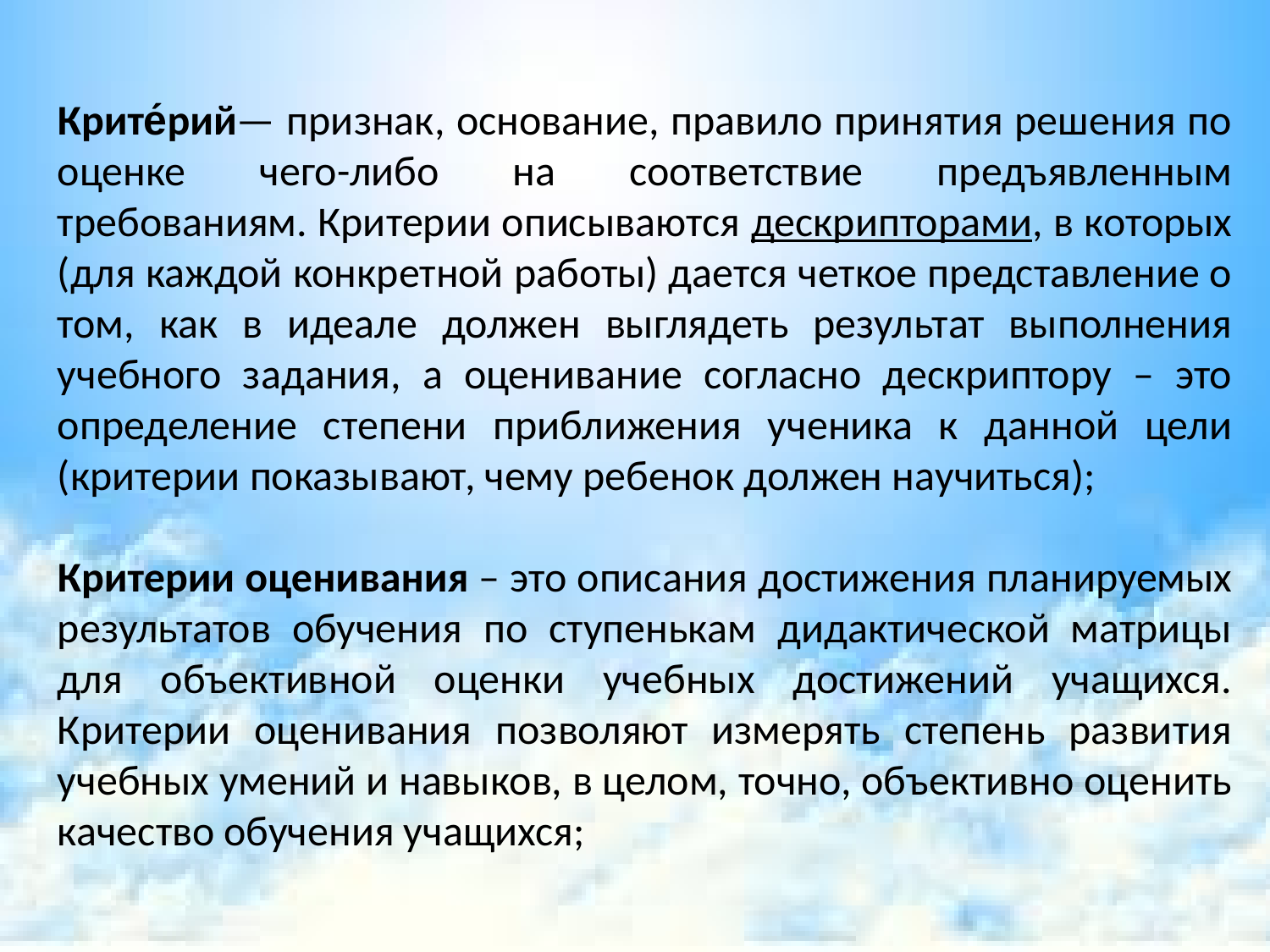

Крите́рий— признак, основание, правило принятия решения по оценке чего-либо на соответствие предъявленным требованиям. Критерии описываются дескрипторами, в которых (для каждой конкретной работы) дается четкое представление о том, как в идеале должен выглядеть результат выполнения учебного задания, а оценивание согласно дескриптору – это определение степени приближения ученика к данной цели (критерии показывают, чему ребенок должен научиться);

Критерии оценивания – это описания достижения планируемых результатов обучения по ступенькам дидактической матрицы для объективной оценки учебных достижений учащихся. Критерии оценивания позволяют измерять степень развития учебных умений и навыков, в целом, точно, объективно оценить качество обучения учащихся;